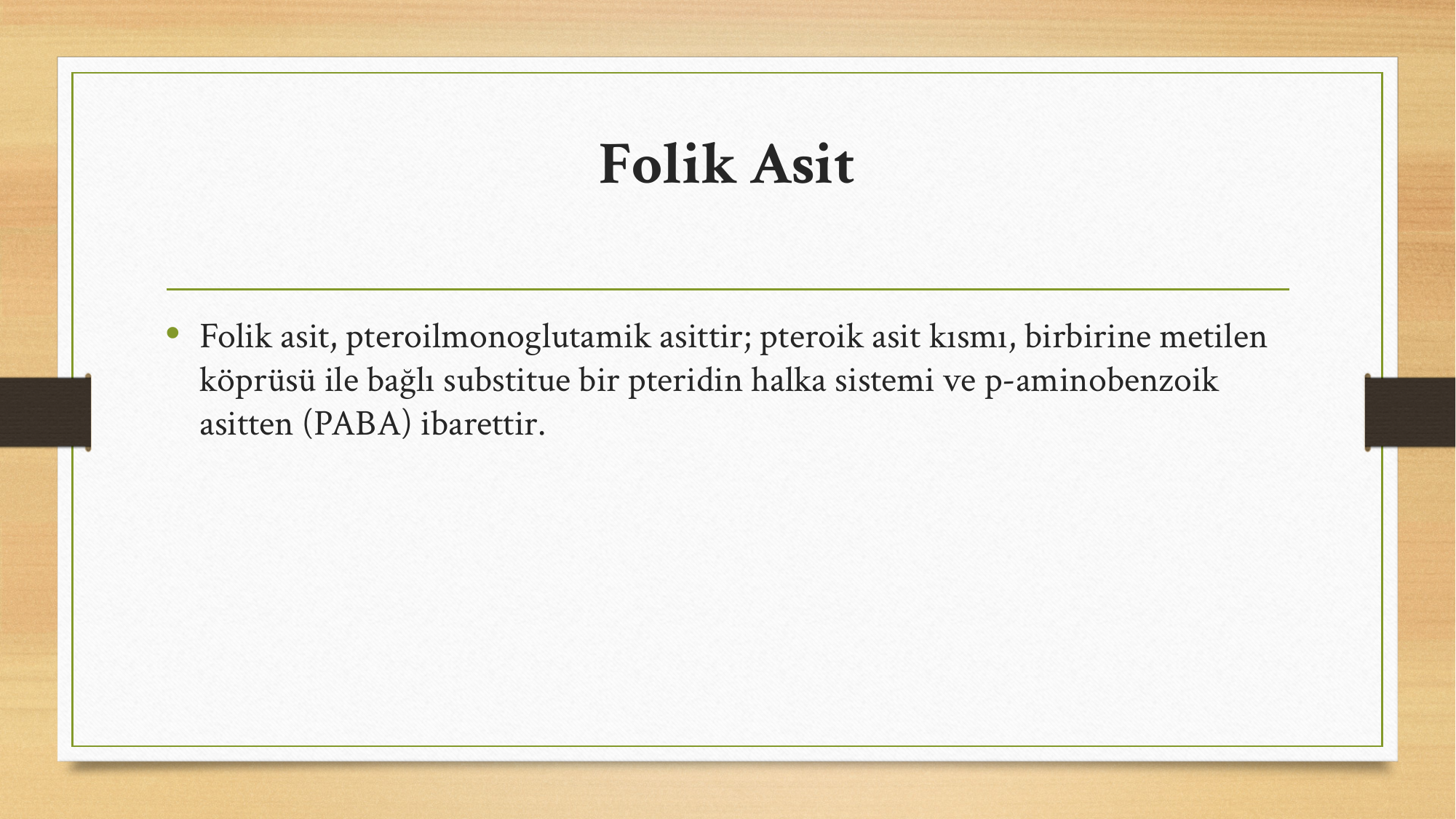

# Folik Asit
Folik asit, pteroilmonoglutamik asittir; pteroik asit kısmı, birbirine metilen köprüsü ile bağlı substitue bir pteridin halka sistemi ve p-aminobenzoik asitten (PABA) ibarettir.